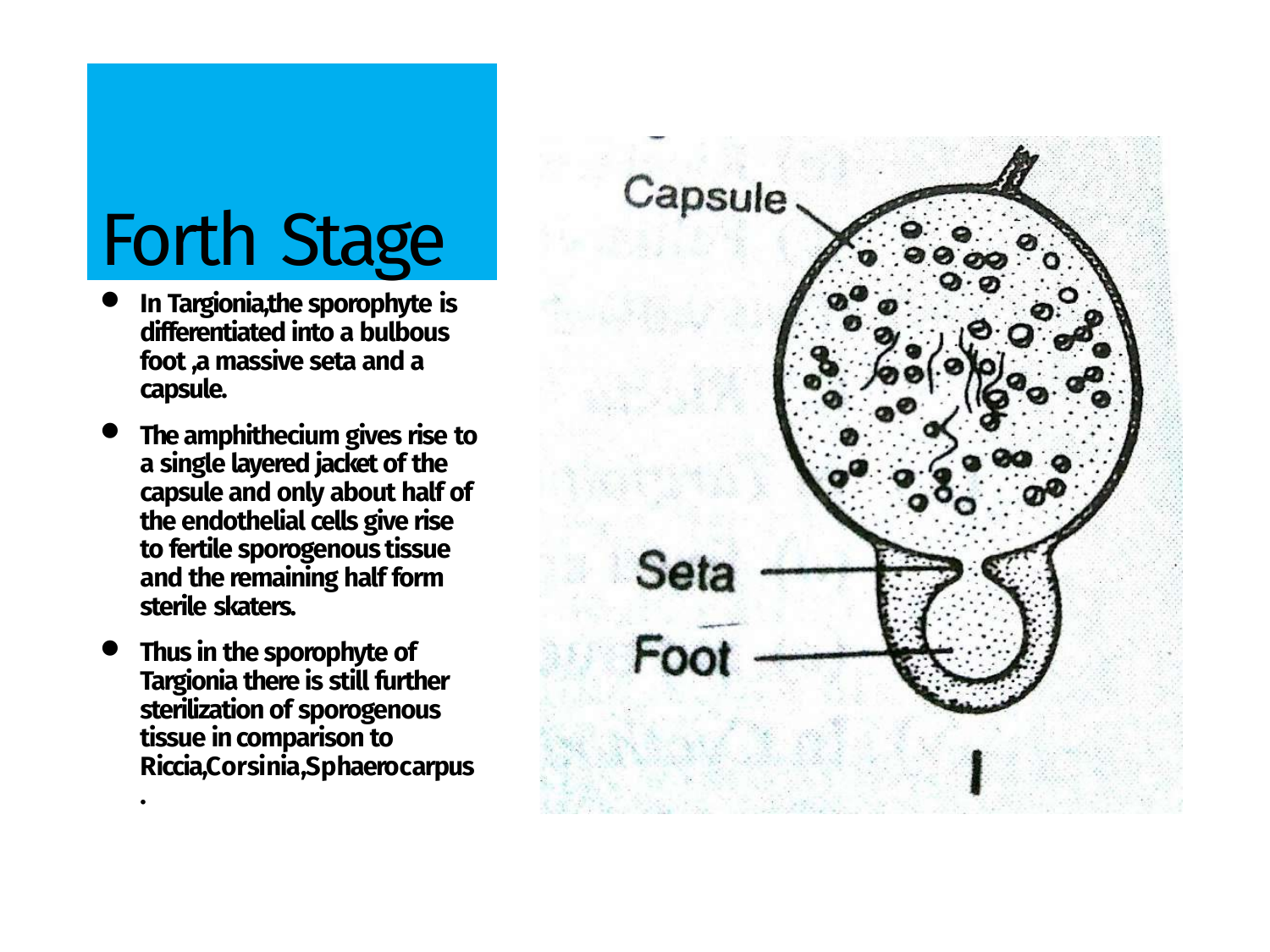

# Forth Stage

In Targionia,the sporophyte is  differentiated into a bulbous  foot ,a massive seta and a  capsule.
The amphithecium gives rise to  a single layered jacket of the  capsule and only about half of  the endothelial cells give rise  to fertile sporogenous tissue  and the remaining half form  sterile skaters.
Thus in the sporophyte of  Targionia there is still further  sterilization of sporogenous  tissue in comparison to  Riccia,Corsinia,Sphaerocarpus.